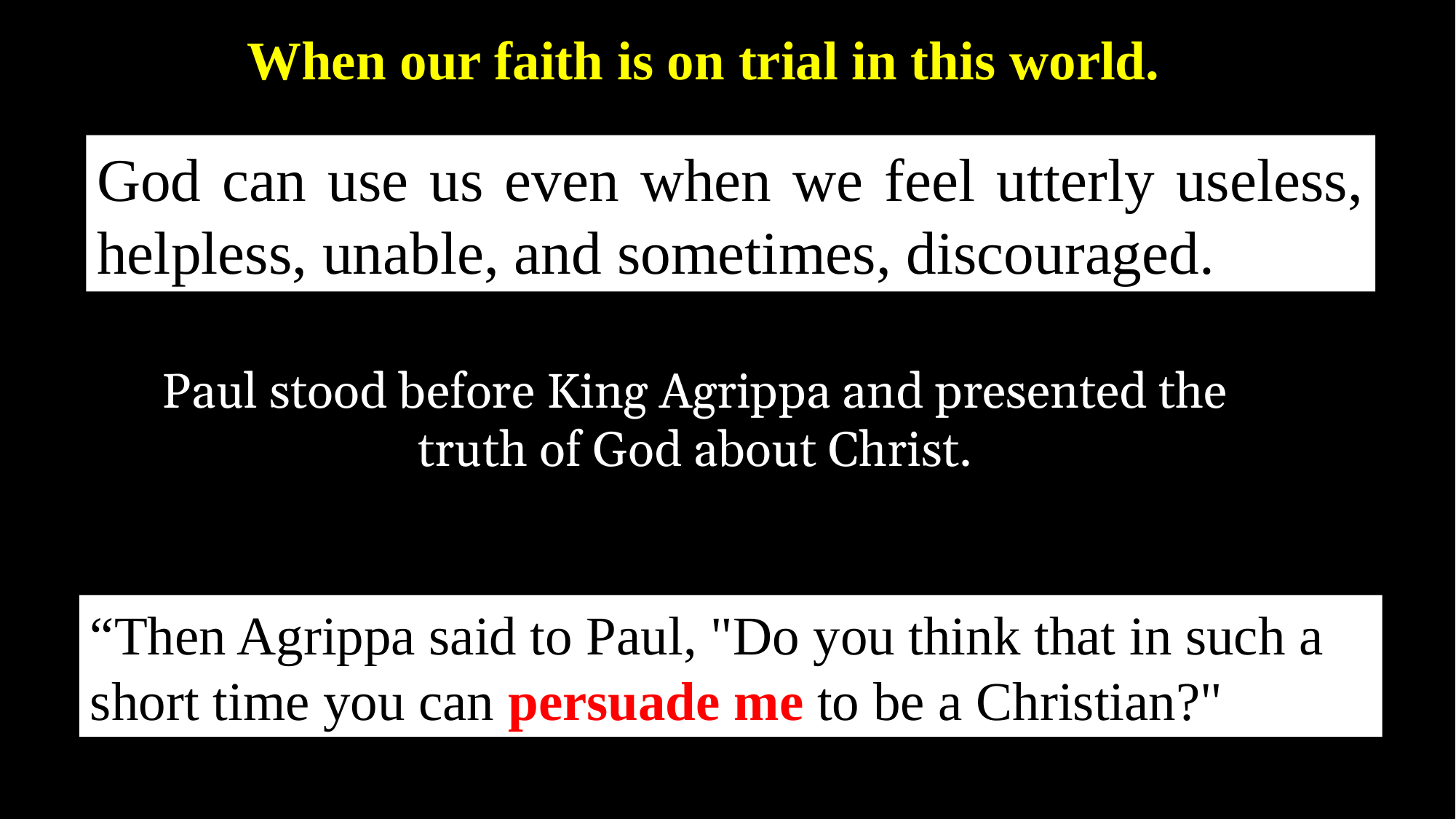

When our faith is on trial in this world.
God can use us even when we feel utterly useless, helpless, unable, and sometimes, discouraged.
Paul stood before King Agrippa and presented the truth of God about Christ.
“Then Agrippa said to Paul, "Do you think that in such a short time you can persuade me to be a Christian?"